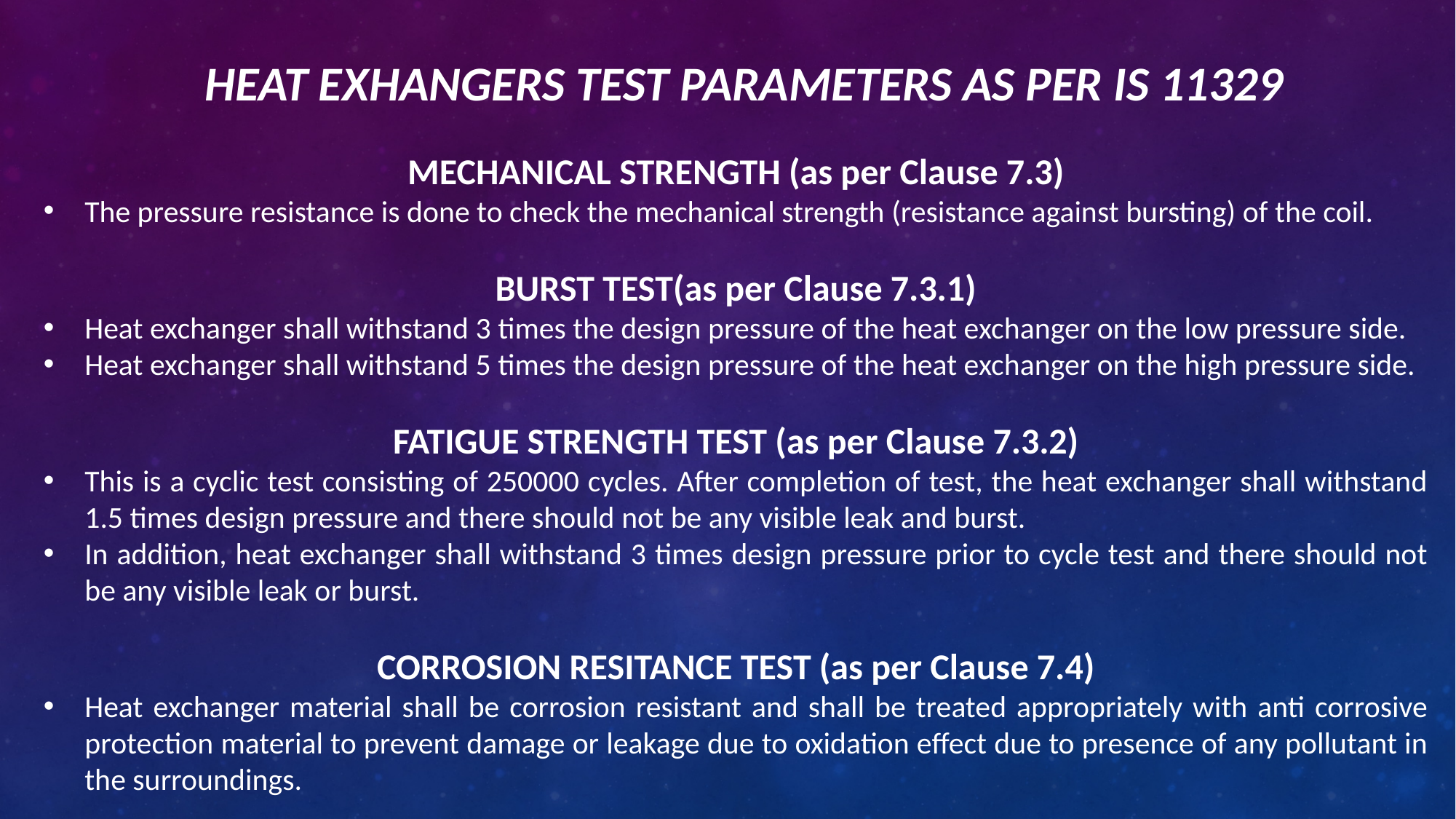

# HEAT EXHANGERS TEST PARAMETERS AS PER IS 11329
MECHANICAL STRENGTH (as per Clause 7.3)
The pressure resistance is done to check the mechanical strength (resistance against bursting) of the coil.

BURST TEST(as per Clause 7.3.1)
Heat exchanger shall withstand 3 times the design pressure of the heat exchanger on the low pressure side.
Heat exchanger shall withstand 5 times the design pressure of the heat exchanger on the high pressure side.

FATIGUE STRENGTH TEST (as per Clause 7.3.2)
This is a cyclic test consisting of 250000 cycles. After completion of test, the heat exchanger shall withstand 1.5 times design pressure and there should not be any visible leak and burst.
In addition, heat exchanger shall withstand 3 times design pressure prior to cycle test and there should not be any visible leak or burst.

CORROSION RESITANCE TEST (as per Clause 7.4)
Heat exchanger material shall be corrosion resistant and shall be treated appropriately with anti corrosive protection material to prevent damage or leakage due to oxidation effect due to presence of any pollutant in the surroundings.